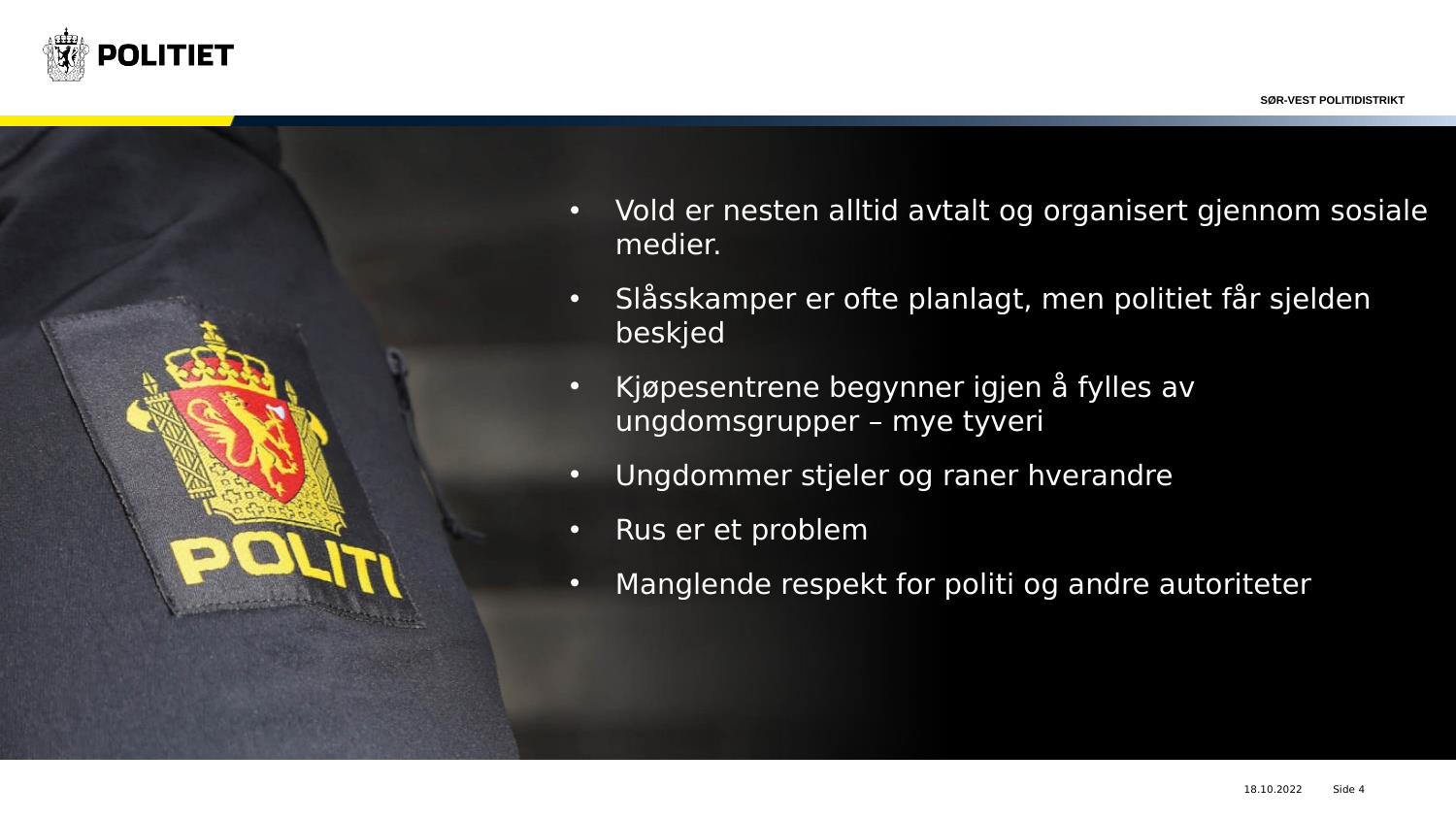

Vold er nesten alltid avtalt og organisert gjennom sosiale medier.
Slåsskamper er ofte planlagt, men politiet får sjelden beskjed
Kjøpesentrene begynner igjen å fylles av ungdomsgrupper – mye tyveri
Ungdommer stjeler og raner hverandre
Rus er et problem
Manglende respekt for politi og andre autoriteter

18.10.2022
Side 4